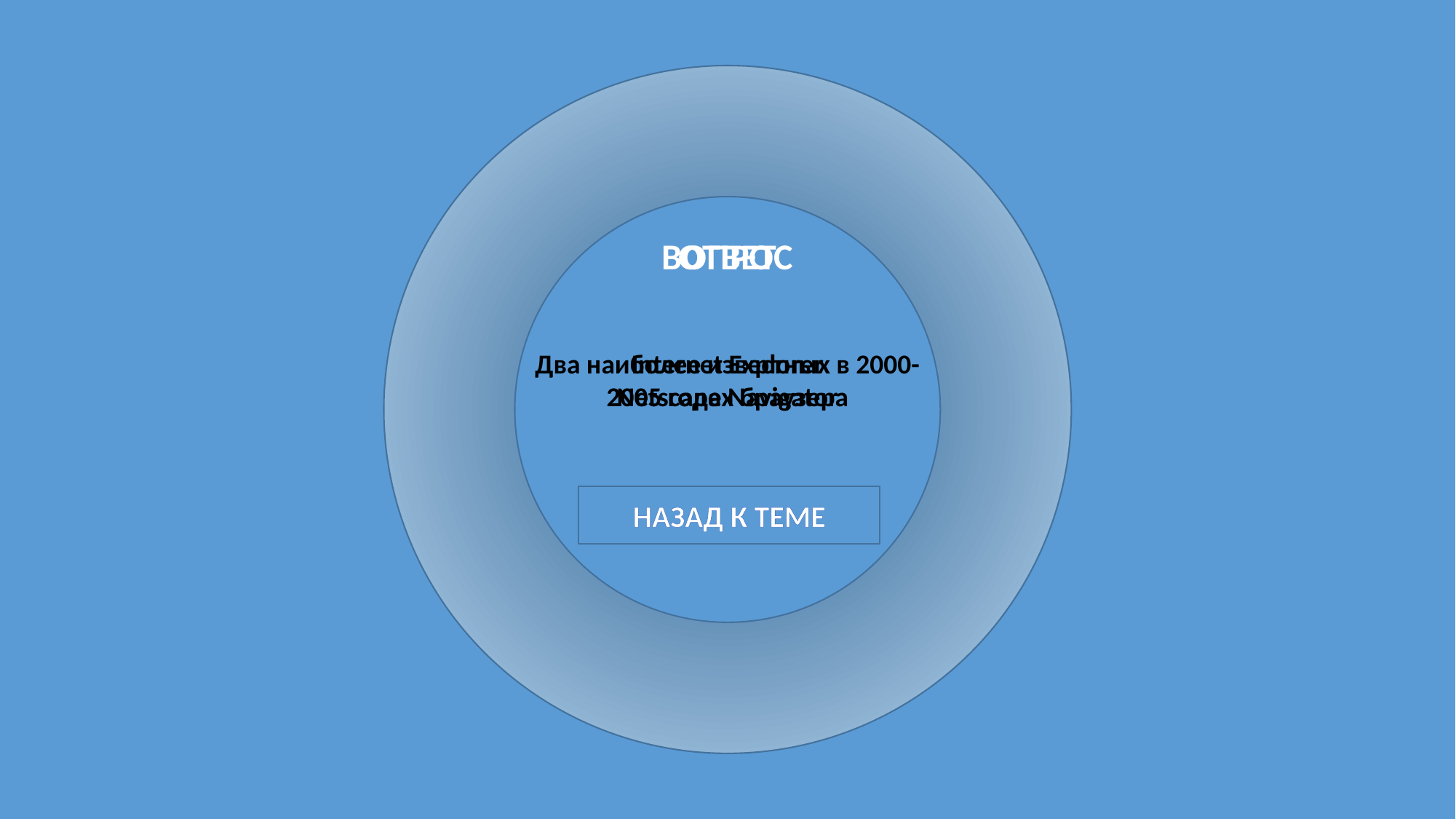

ОТВЕТ
ВОПРОС
Два наиболее известных в 2000-2005 годах браузера
Internet Explorer
Netscape Navigator
НАЗАД К ТЕМЕ